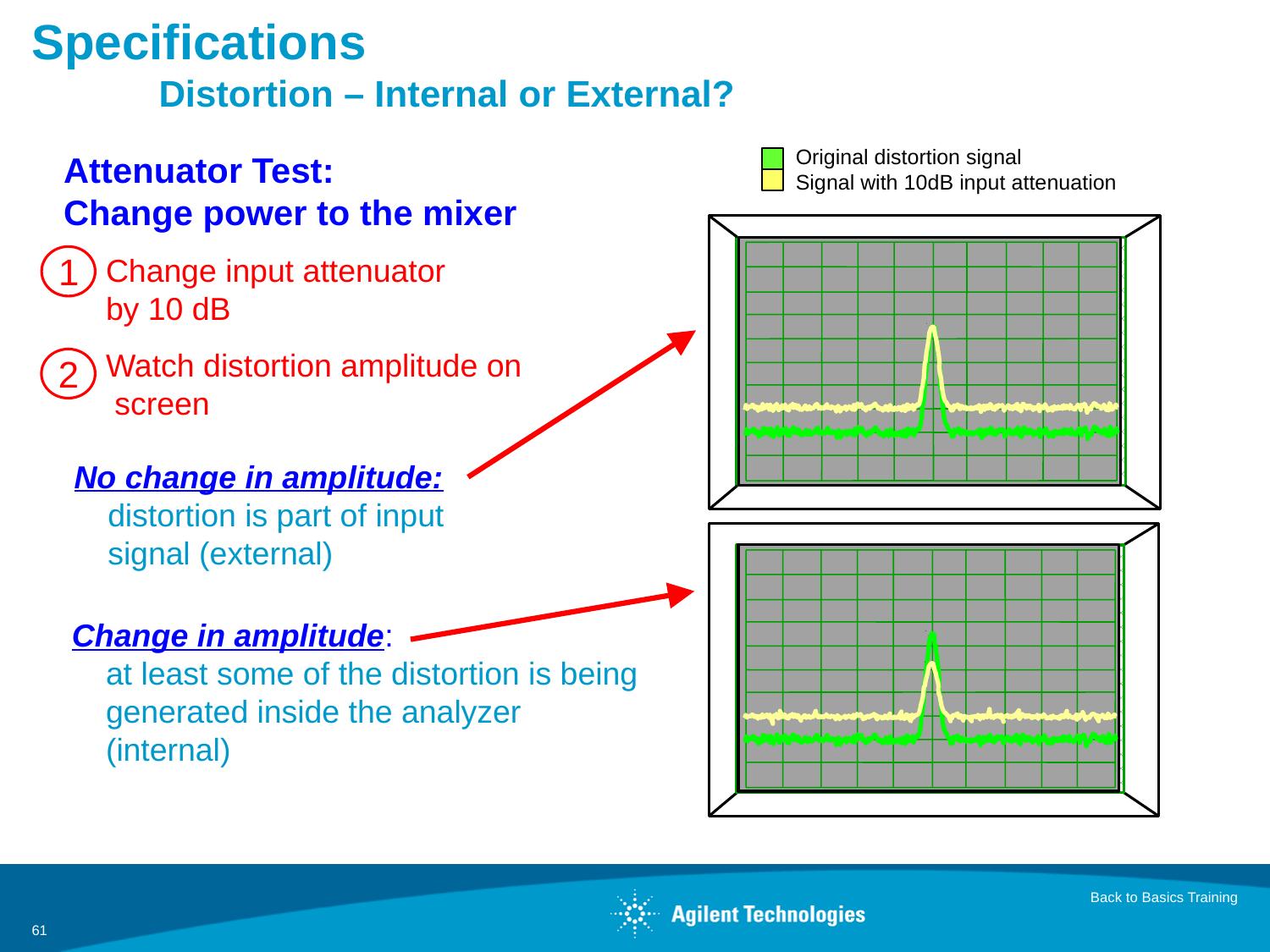

# Specifications Distortion – Internal or External?
Original distortion signal
Signal with 10dB input attenuation
Attenuator Test:
Change power to the mixer

1
Change input attenuator
by 10 dB

Watch distortion amplitude on   screen

2
No change in amplitude: distortion is part of input signal (external)

Change in amplitude:
at least some of the distortion is being generated inside the analyzer (internal)
Back to Basics Training
61